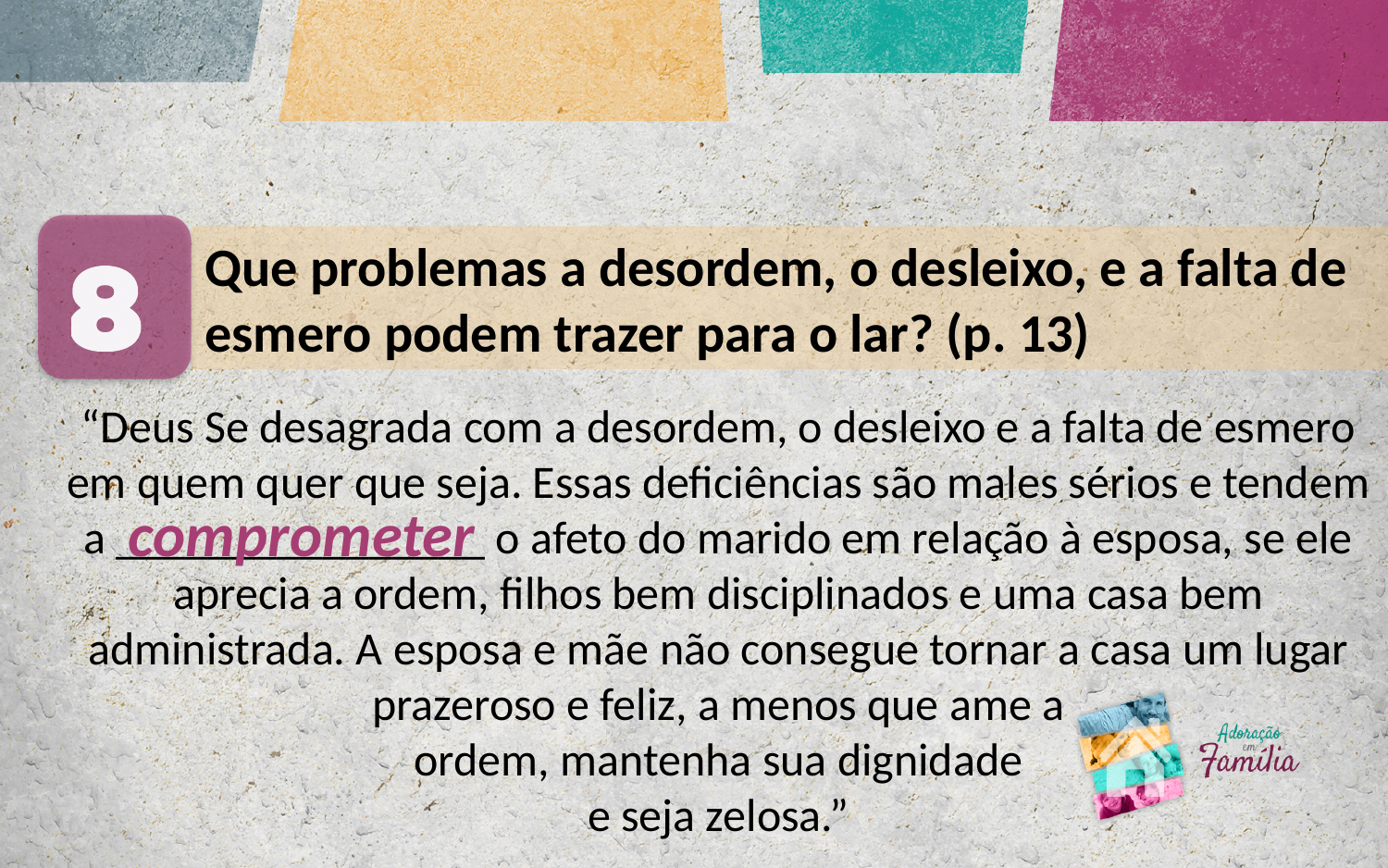

8
Que problemas a desordem, o desleixo, e a falta de esmero podem trazer para o lar? (p. 13)
“Deus Se desagrada com a desordem, o desleixo e a falta de esmero em quem quer que seja. Essas deficiências são males sérios e tendem a ________________ o afeto do marido em relação à esposa, se ele aprecia a ordem, filhos bem disciplinados e uma casa bem administrada. A esposa e mãe não consegue tornar a casa um lugar prazeroso e feliz, a menos que ame a
ordem, mantenha sua dignidade
e seja zelosa.”
comprometer